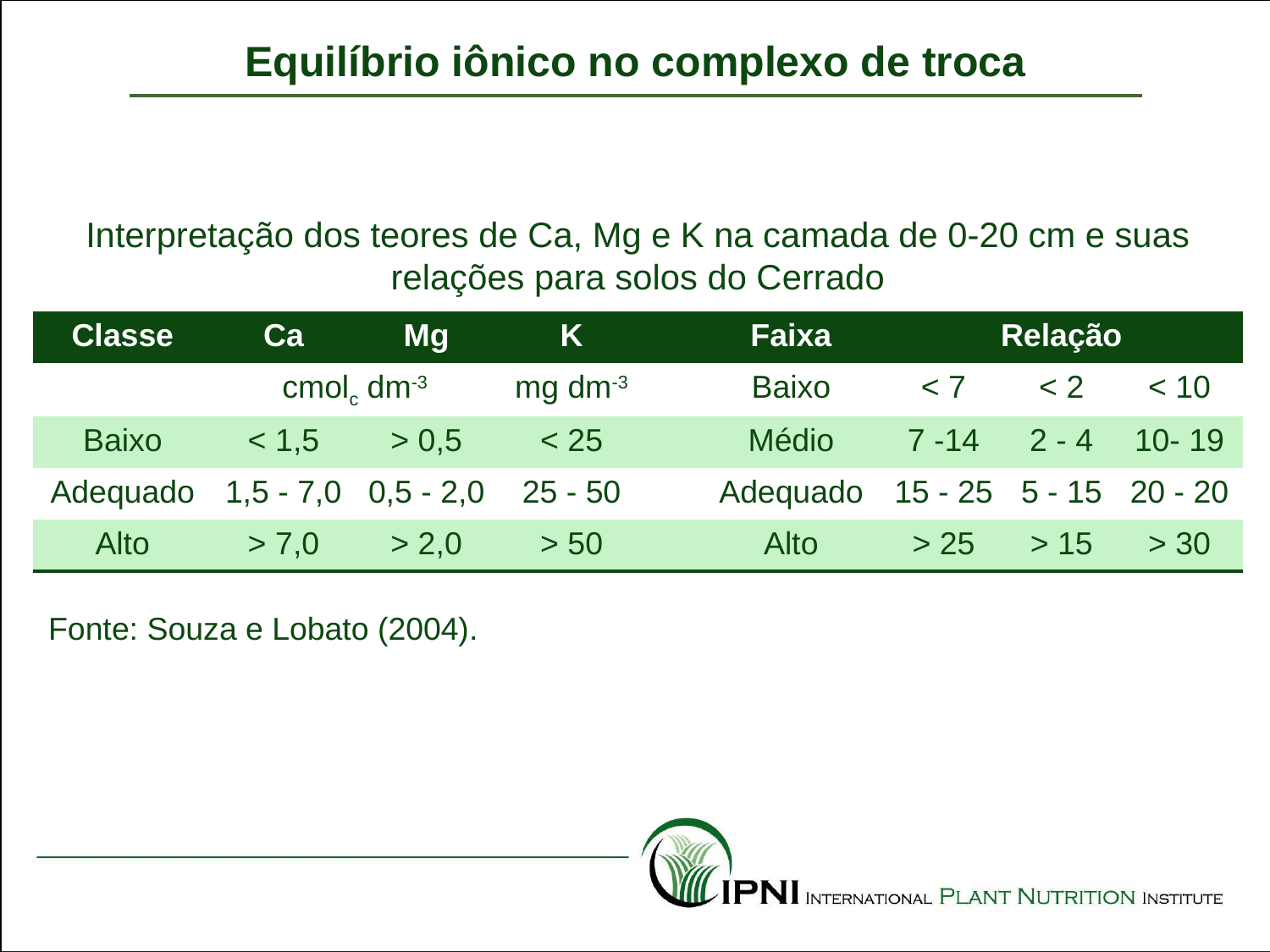

| Equilíbrio iônico no complexo de troca |
| --- |
Interpretação dos teores de Ca, Mg e K na camada de 0-20 cm e suas relações para solos do Cerrado
| Classe | Ca | Mg | K |  | Faixa | Relação |  |  |
| --- | --- | --- | --- | --- | --- | --- | --- | --- |
|  | cmolc dm-3 |  | mg dm-3 |  | Baixo | < 7 | < 2 | < 10 |
| Baixo | < 1,5 | > 0,5 | < 25 |  | Médio | 7 -14 | 2 - 4 | 10- 19 |
| Adequado | 1,5 - 7,0 | 0,5 - 2,0 | 25 - 50 |  | Adequado | 15 - 25 | 5 - 15 | 20 - 20 |
| Alto | > 7,0 | > 2,0 | > 50 |  | Alto | > 25 | > 15 | > 30 |
Fonte: Souza e Lobato (2004).